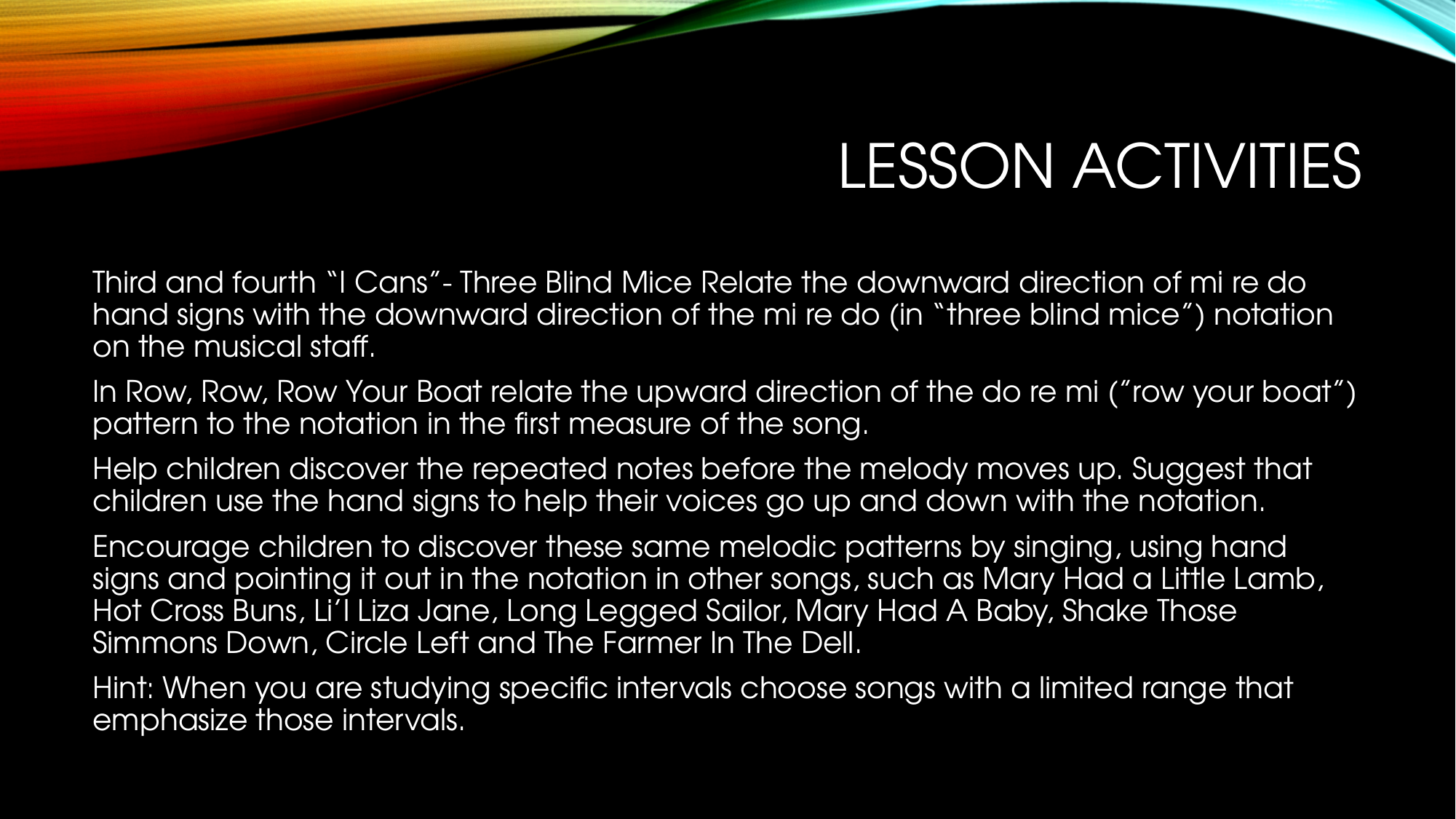

# Lesson Activities
Third and fourth “I Cans”- Three Blind Mice Relate the downward direction of mi re do hand signs with the downward direction of the mi re do (in “three blind mice”) notation on the musical staff.
In Row, Row, Row Your Boat relate the upward direction of the do re mi (”row your boat”) pattern to the notation in the first measure of the song.
Help children discover the repeated notes before the melody moves up. Suggest that children use the hand signs to help their voices go up and down with the notation.
Encourage children to discover these same melodic patterns by singing, using hand signs and pointing it out in the notation in other songs, such as Mary Had a Little Lamb, Hot Cross Buns, Li’l Liza Jane, Long Legged Sailor, Mary Had A Baby, Shake Those Simmons Down, Circle Left and The Farmer In The Dell.
Hint: When you are studying specific intervals choose songs with a limited range that emphasize those intervals.